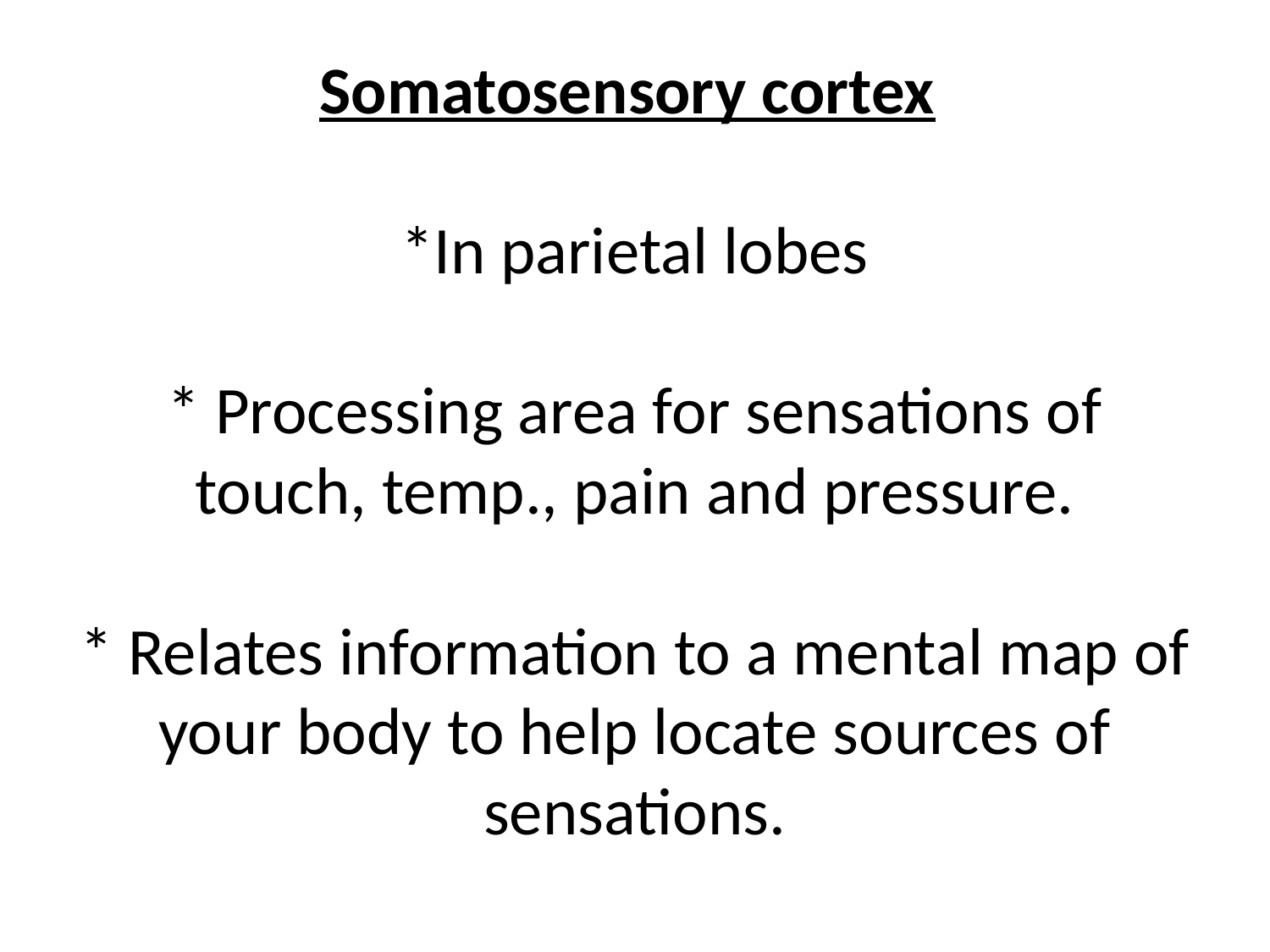

# Somatosensory cortex *In parietal lobes * Processing area for sensations of touch, temp., pain and pressure. * Relates information to a mental map of your body to help locate sources of sensations.